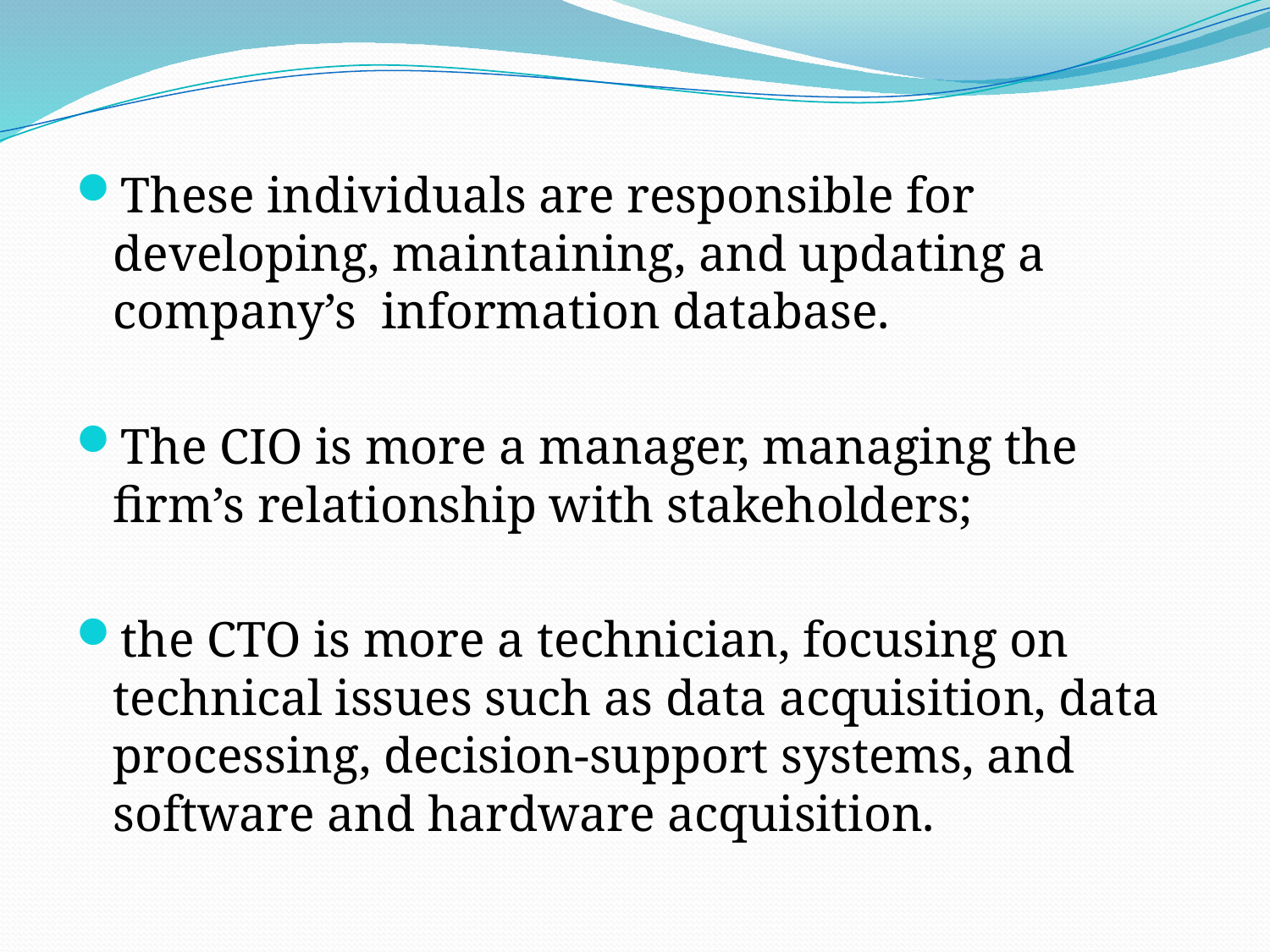

# .
These individuals are responsible for developing, maintaining, and updating a company’s  information database.

The CIO is more a manager, managing the firm’s relationship with stakeholders;

the CTO is more a technician, focusing on technical issues such as data acquisition, data processing, decision-support systems, and software and hardware acquisition.